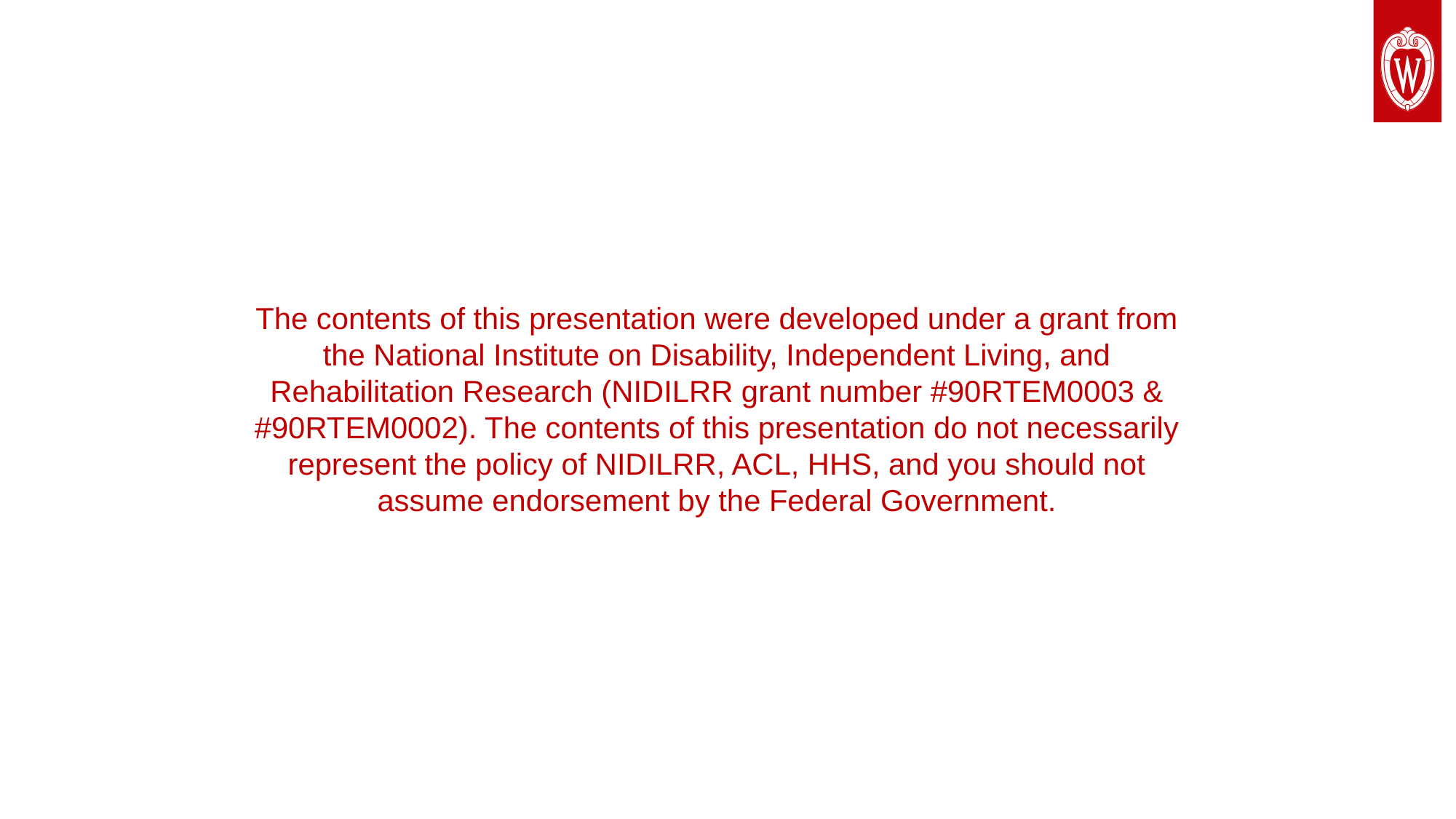

# Funding Information
The contents of this presentation were developed under a grant from the National Institute on Disability, Independent Living, and Rehabilitation Research (NIDILRR grant number #90RTEM0003 & #90RTEM0002). The contents of this presentation do not necessarily represent the policy of NIDILRR, ACL, HHS, and you should not assume endorsement by the Federal Government.